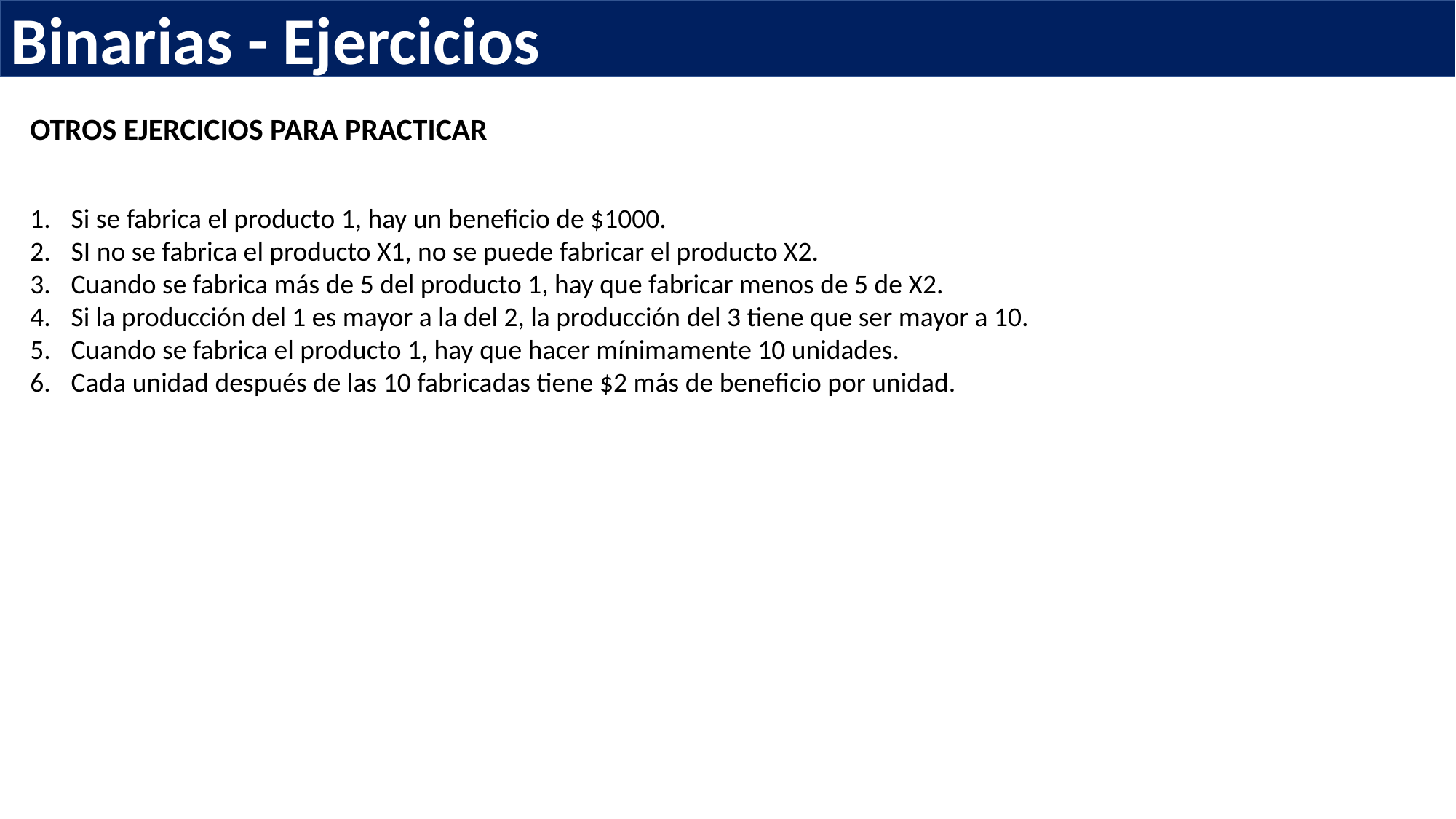

Binarias - Ejercicios
OTROS EJERCICIOS PARA PRACTICAR
Si se fabrica el producto 1, hay un beneficio de $1000.
SI no se fabrica el producto X1, no se puede fabricar el producto X2.
Cuando se fabrica más de 5 del producto 1, hay que fabricar menos de 5 de X2.
Si la producción del 1 es mayor a la del 2, la producción del 3 tiene que ser mayor a 10.
Cuando se fabrica el producto 1, hay que hacer mínimamente 10 unidades.
Cada unidad después de las 10 fabricadas tiene $2 más de beneficio por unidad.